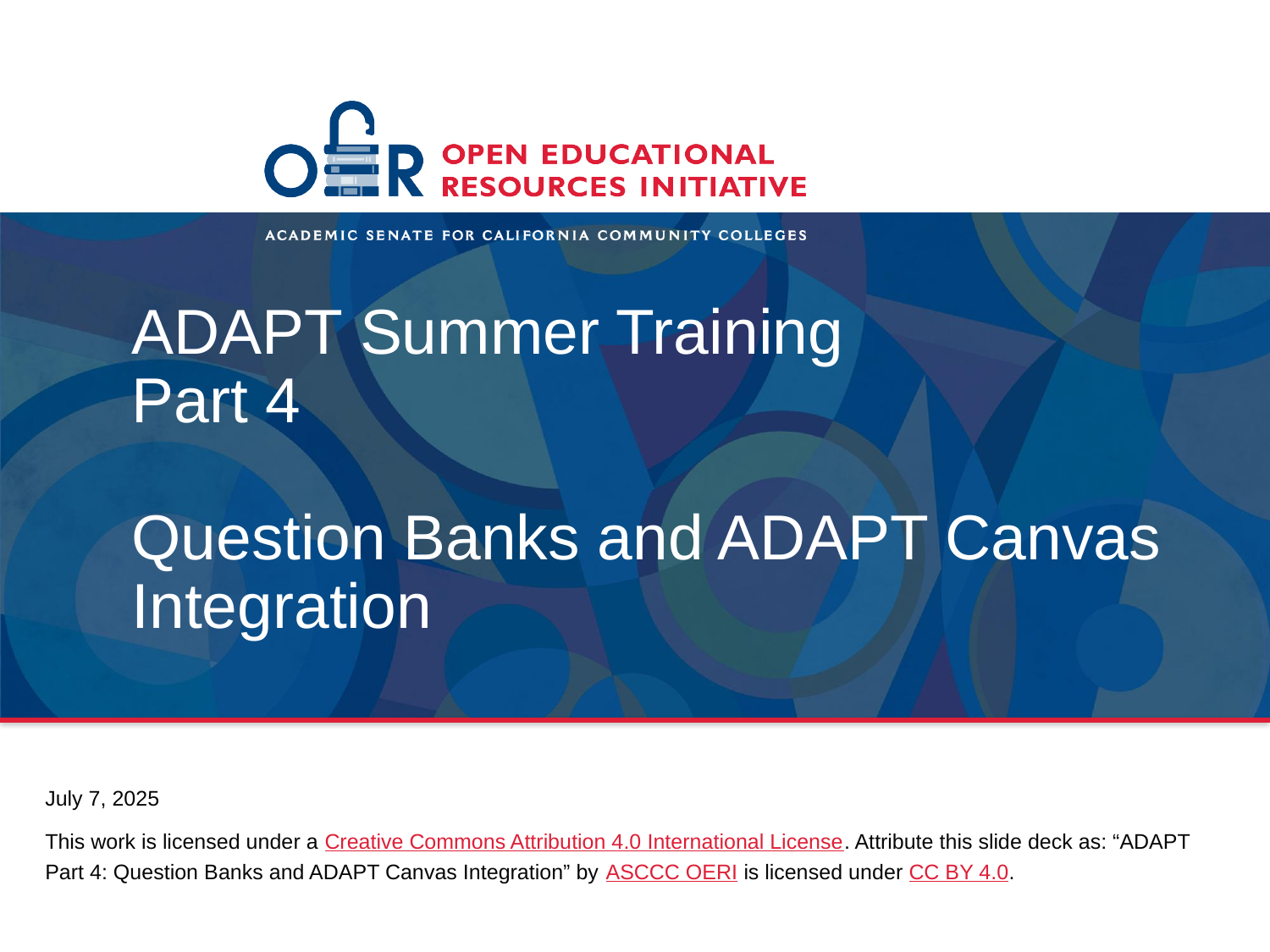

# ADAPT Summer Training
Part 4

Question Banks and ADAPT Canvas Integration

July 7, 2025
This work is licensed under a Creative Commons Attribution 4.0 International License. Attribute this slide deck as: “ADAPT Part 4: Question Banks and ADAPT Canvas Integration” by ASCCC OERI is licensed under CC BY 4.0.